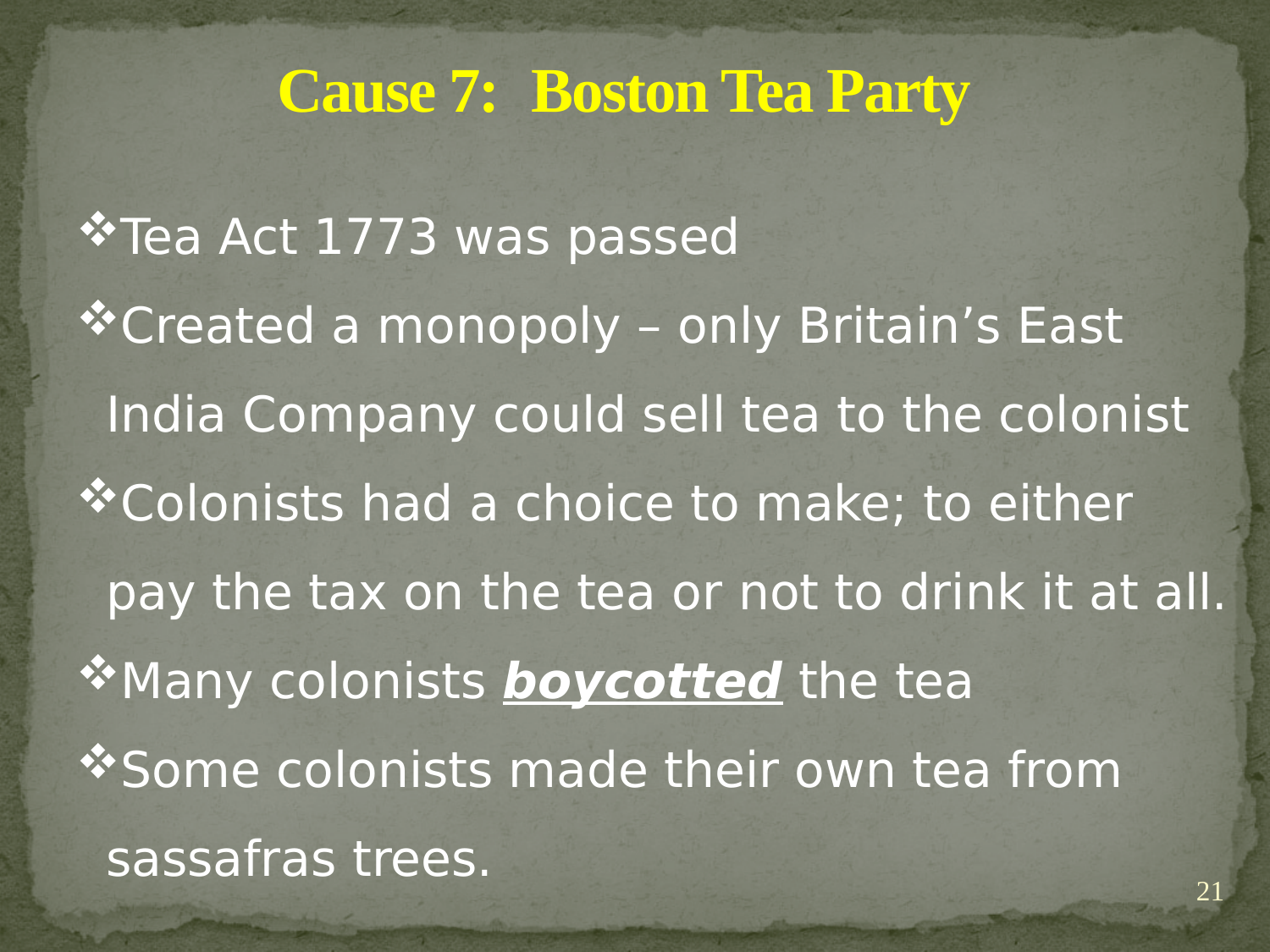

Cause 7:	Boston Tea Party
Tea Act 1773 was passed
Created a monopoly – only Britain’s East India Company could sell tea to the colonist
Colonists had a choice to make; to either pay the tax on the tea or not to drink it at all.
Many colonists boycotted the tea
Some colonists made their own tea from sassafras trees.
21